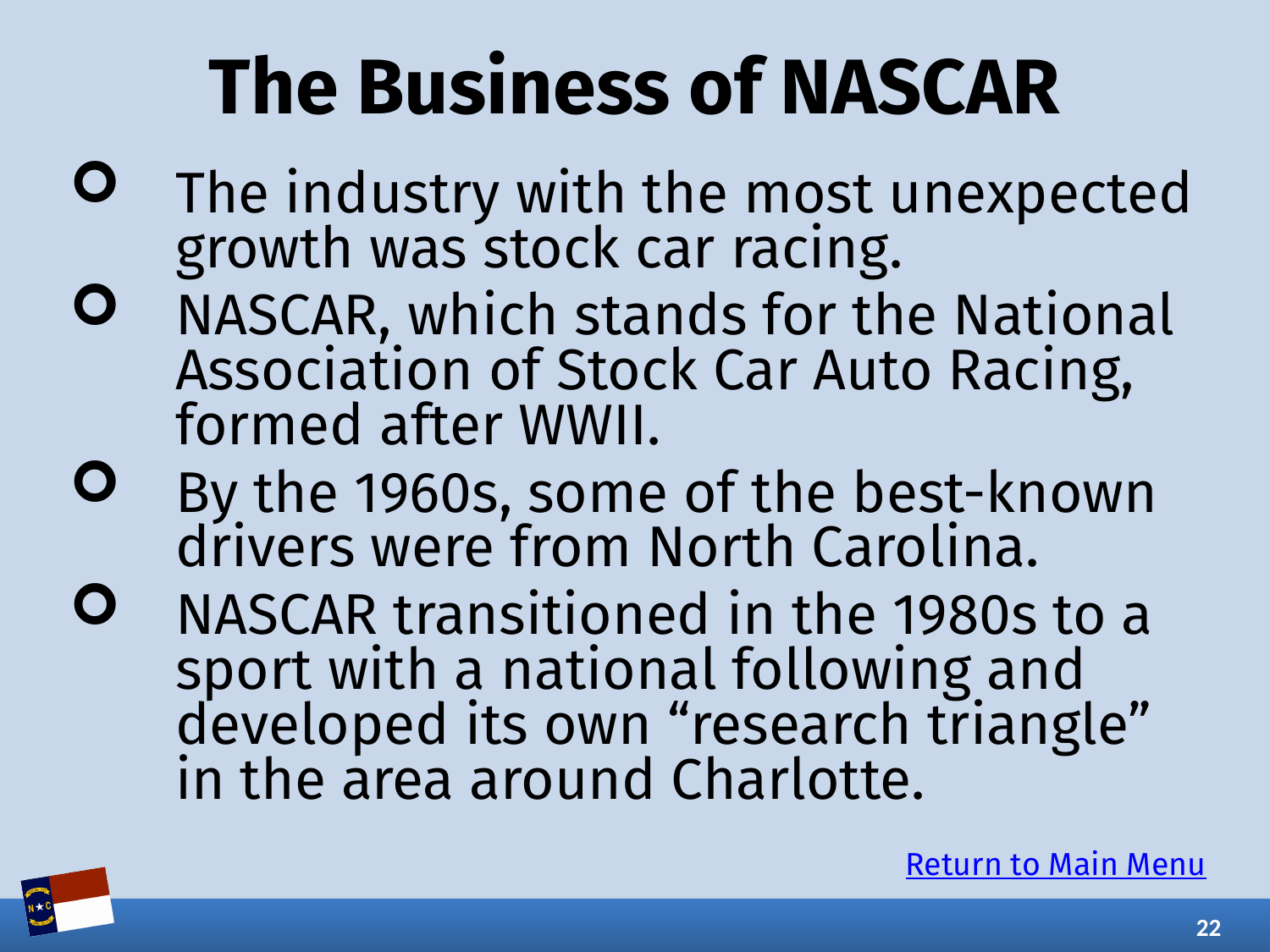

# The Business of NASCAR
The industry with the most unexpected growth was stock car racing.
NASCAR, which stands for the National Association of Stock Car Auto Racing, formed after WWII.
By the 1960s, some of the best-known drivers were from North Carolina.
NASCAR transitioned in the 1980s to a sport with a national following and developed its own “research triangle” in the area around Charlotte.
Return to Main Menu
22